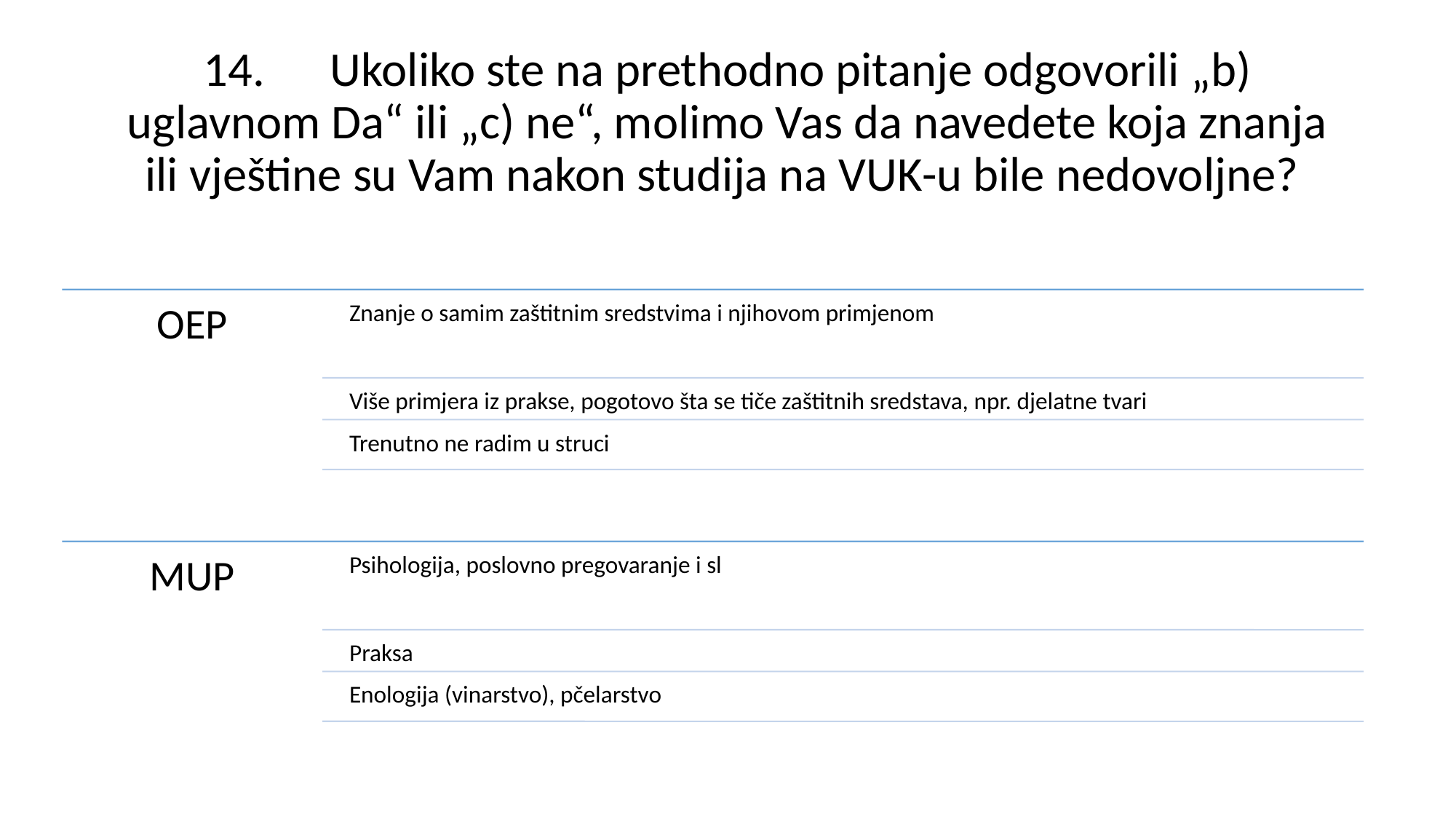

# 14.      Ukoliko ste na prethodno pitanje odgovorili „b) uglavnom Da“ ili „c) ne“, molimo Vas da navedete koja znanja ili vještine su Vam nakon studija na VUK-u bile nedovoljne?
OEP
Znanje o samim zaštitnim sredstvima i njihovom primjenom
Više primjera iz prakse, pogotovo šta se tiče zaštitnih sredstava, npr. djelatne tvari
Trenutno ne radim u struci
MUP
Psihologija, poslovno pregovaranje i sl
Praksa
Enologija (vinarstvo), pčelarstvo